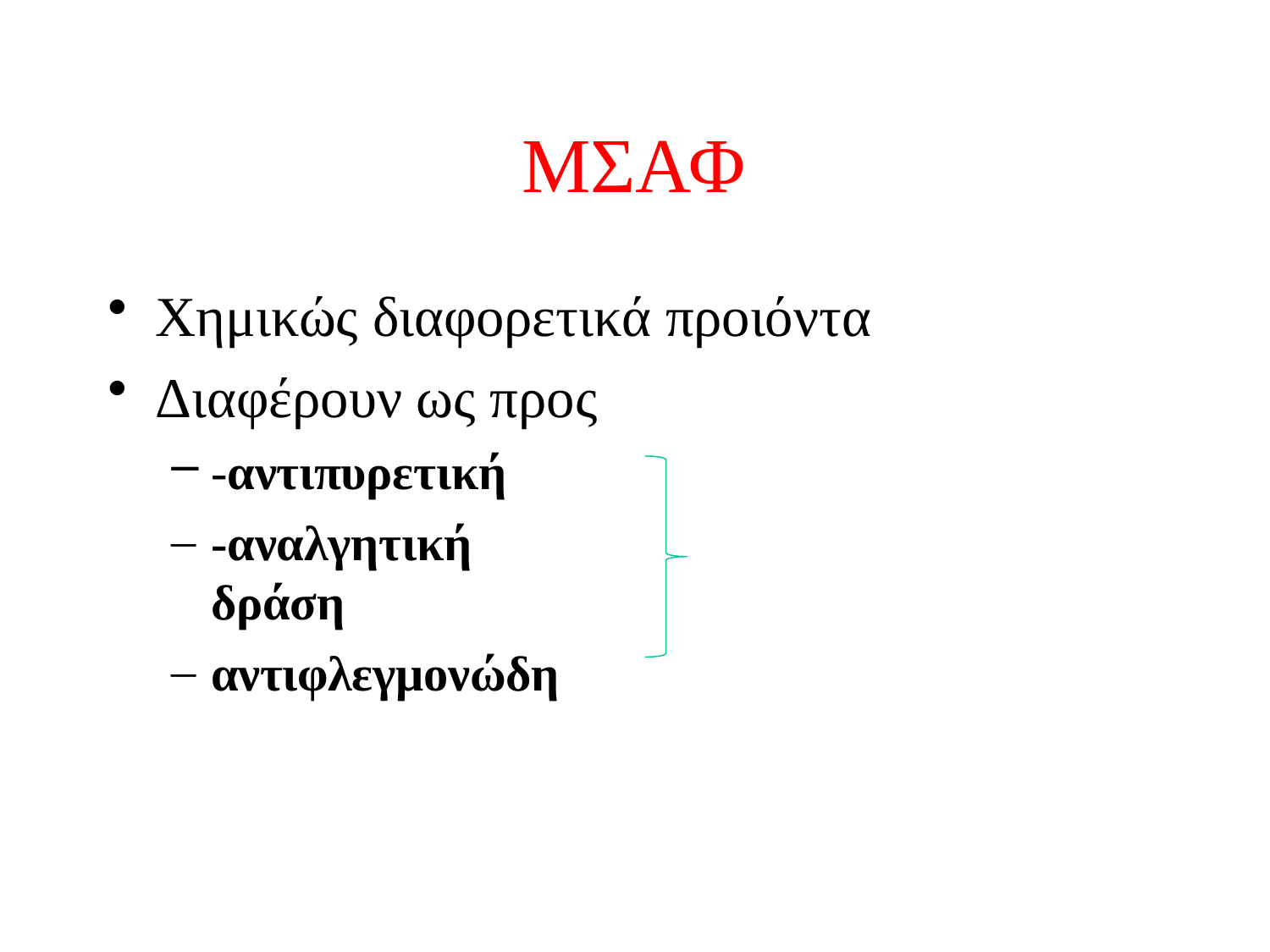

# ΜΣΑΦ
Χημικώς διαφορετικά προιόντα
Διαφέρουν ως προς
-αντιπυρετική
-αναλγητική	δράση
αντιφλεγμονώδη